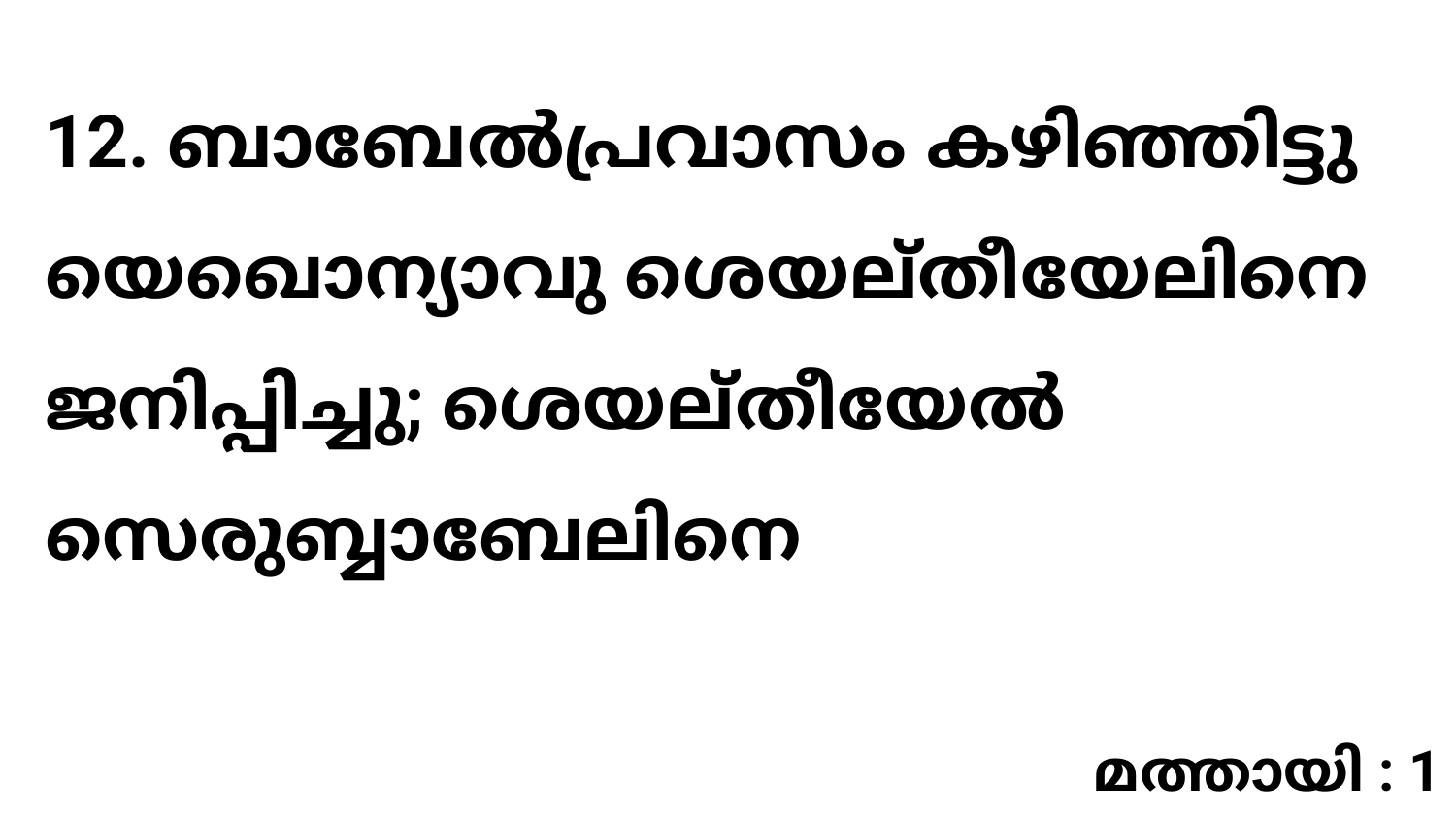

12. ബാബേൽപ്രവാസം കഴിഞ്ഞിട്ടു യെഖൊന്യാവു ശെയല്തീയേലിനെ ജനിപ്പിച്ചു; ശെയല്തീയേൽ സെരുബ്ബാബേലിനെ
മത്തായി : 1